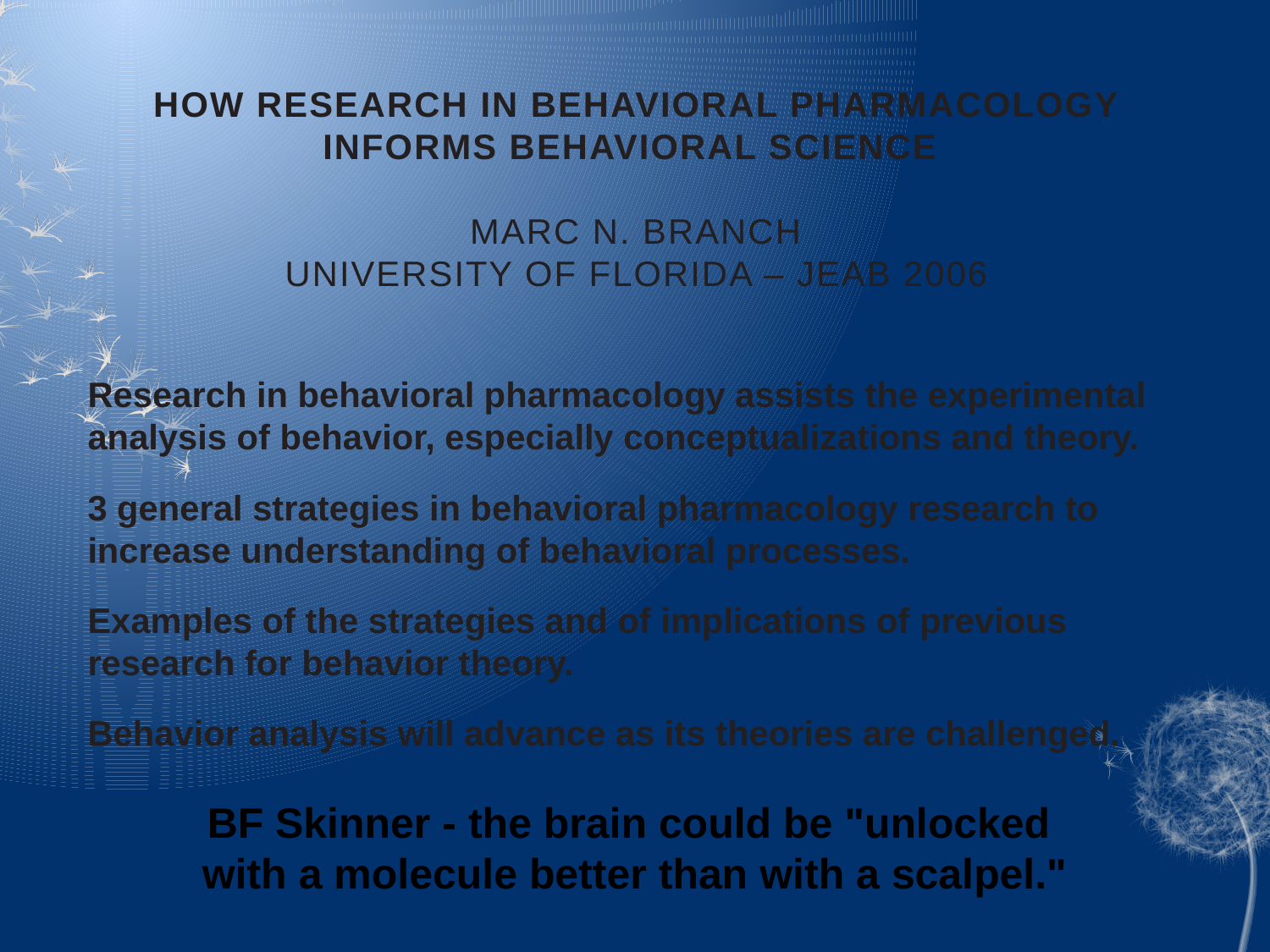

# HOW RESEARCH IN BEHAVIORAL PHARMACOLOGY INFORMS BEHAVIORAL SCIENCE MARC N. BRANCH UNIVERSITY OF FLORIDA – JEAB 2006
Research in behavioral pharmacology assists the experimental analysis of behavior, especially conceptualizations and theory.
3 general strategies in behavioral pharmacology research to increase understanding of behavioral processes.
Examples of the strategies and of implications of previous research for behavior theory.
Behavior analysis will advance as its theories are challenged.
BF Skinner - the brain could be "unlocked
with a molecule better than with a scalpel."